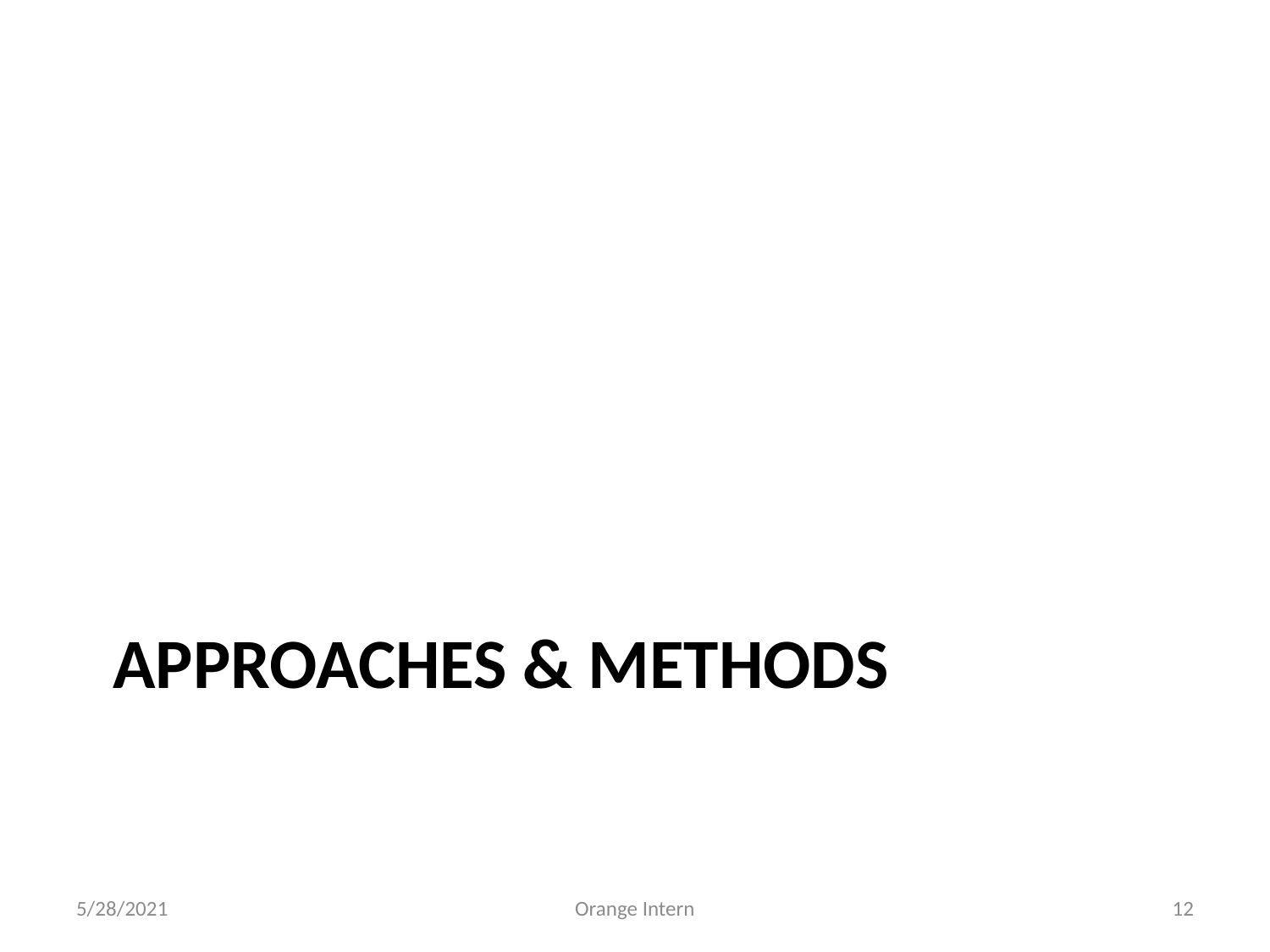

# Approaches & Methods
5/28/2021
Orange Intern
12